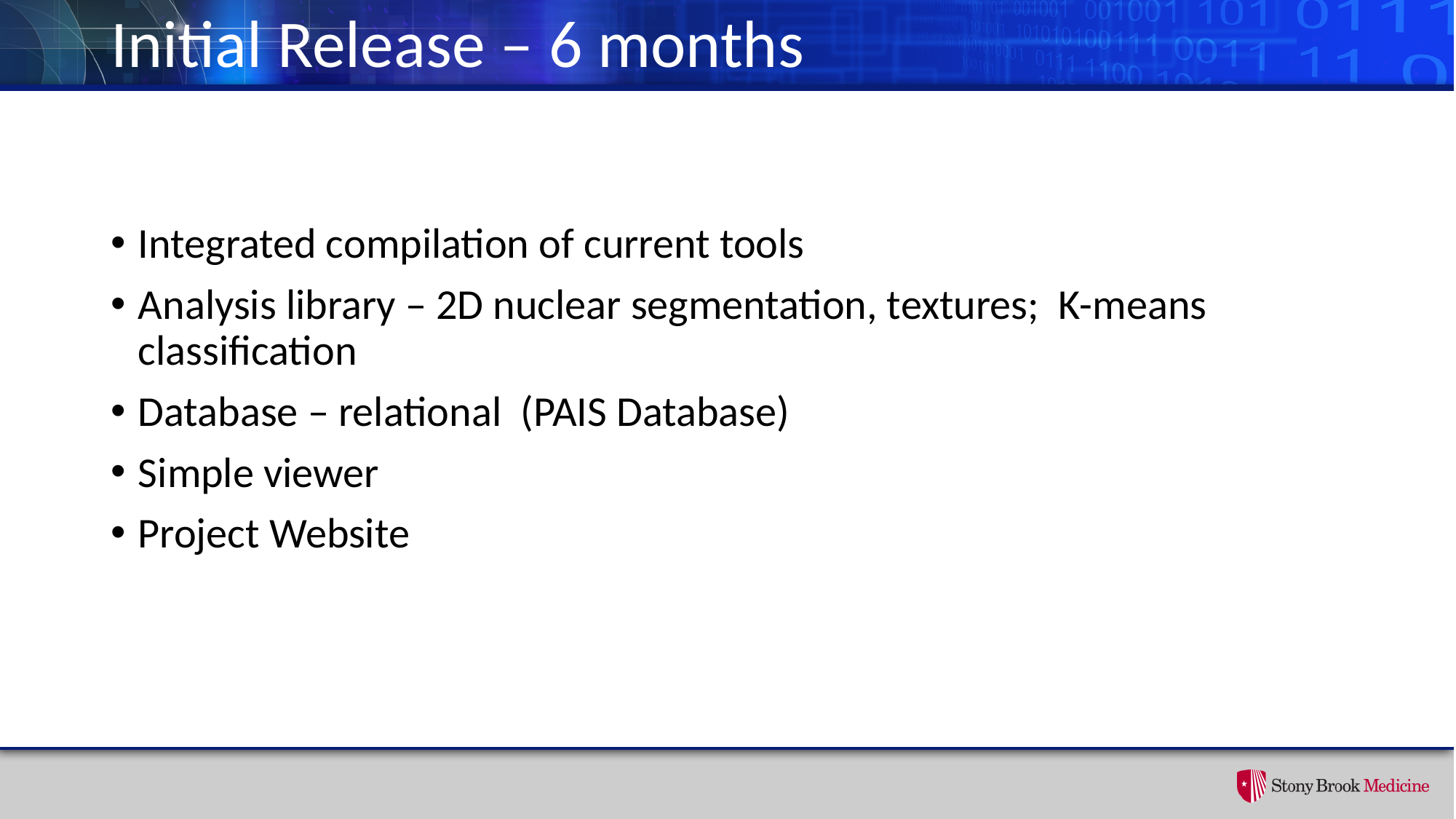

# Initial Release – 6 months
Integrated compilation of current tools
Analysis library – 2D nuclear segmentation, textures;  K-means classification
Database – relational  (PAIS Database)
Simple viewer
Project Website